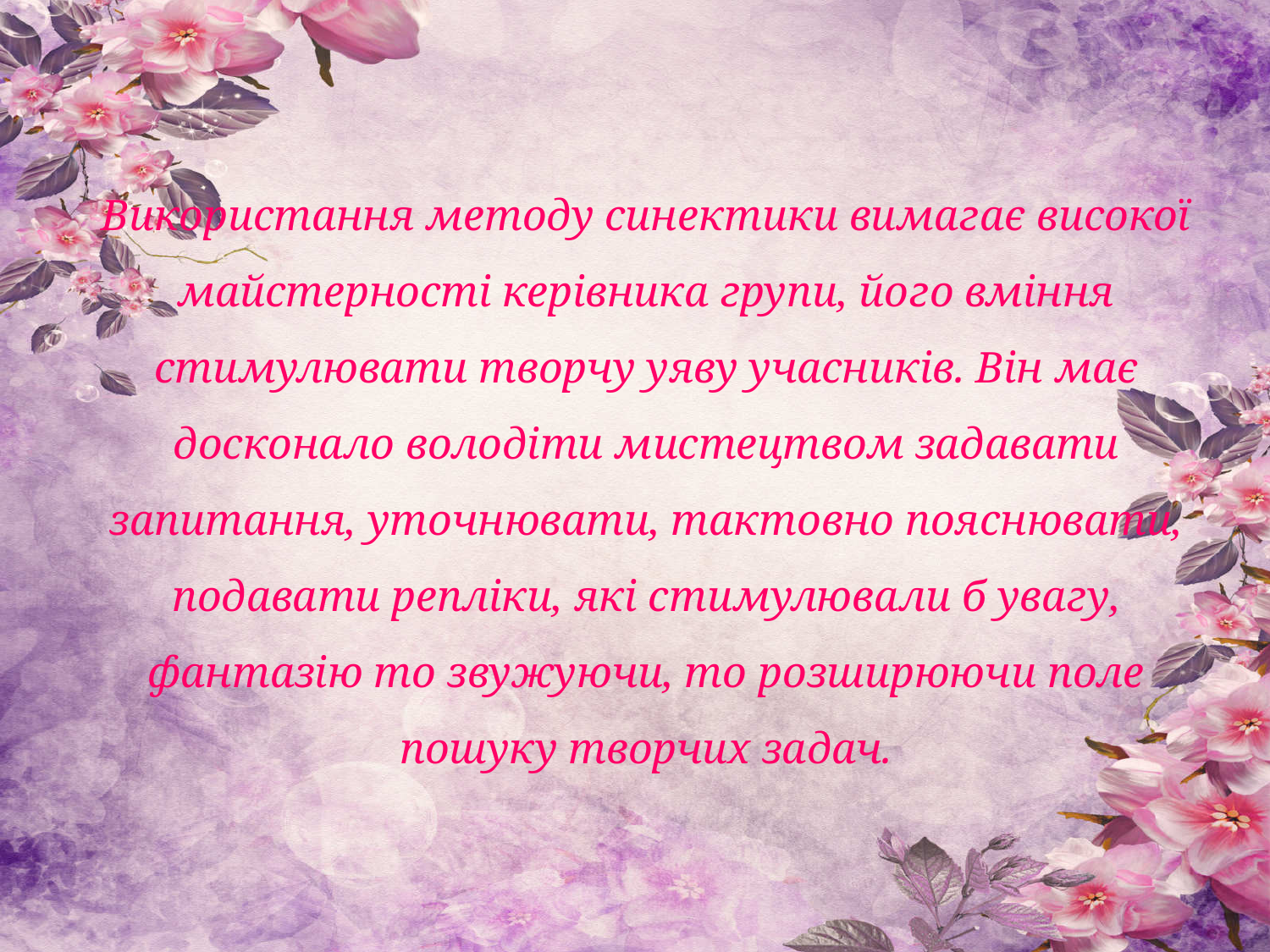

Використання методу синектики вимагає високої майстерності керівника групи, його вміння стимулювати творчу уяву учасників. Він має досконало володіти мистецтвом задавати запитання, уточнювати, тактовно пояснювати, подавати репліки, які стимулювали б увагу, фантазію то звужуючи, то розширюючи поле пошуку творчих задач.